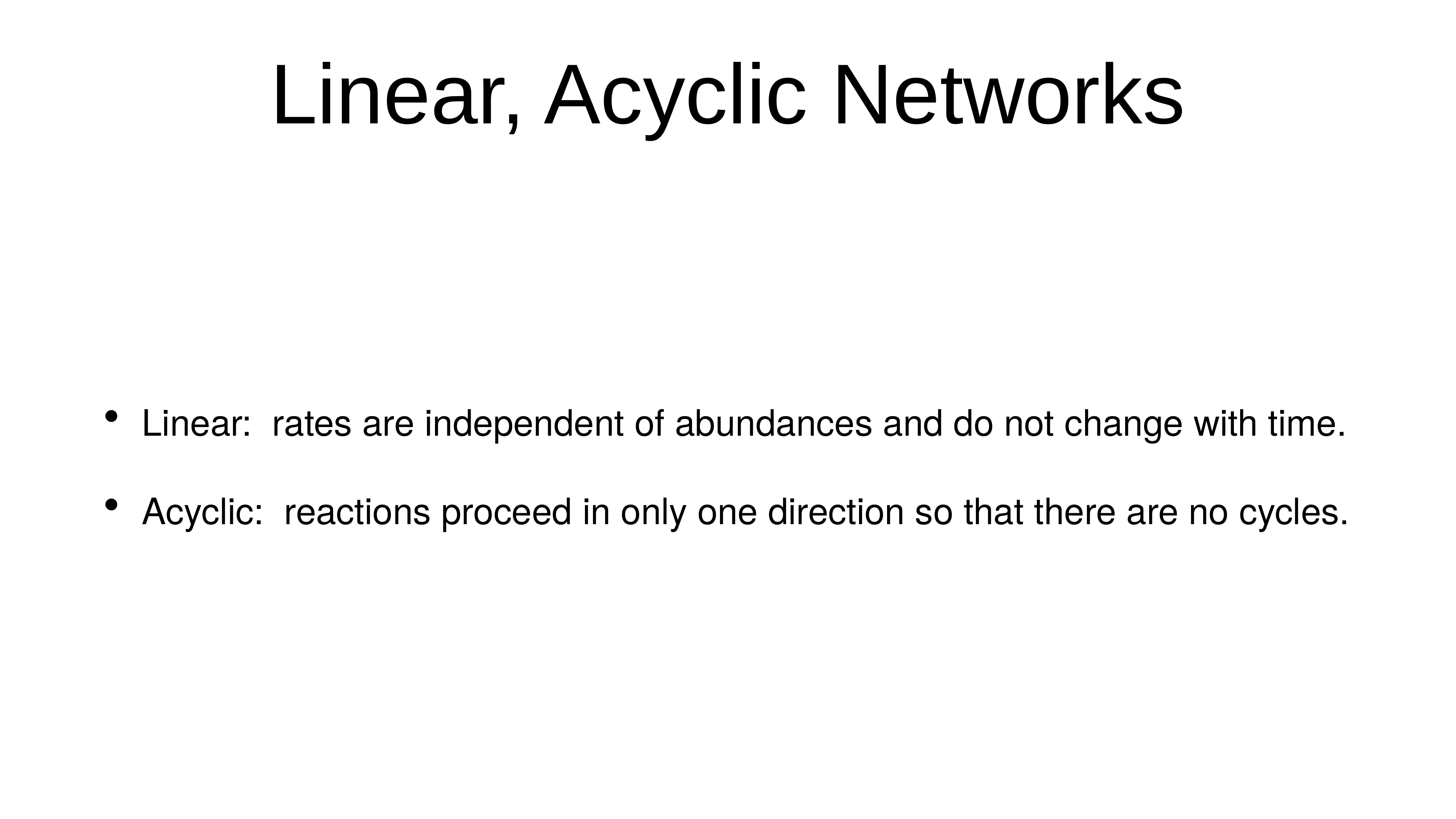

# Linear, Acyclic Networks
Linear:  rates are independent of abundances and do not change with time.
Acyclic:  reactions proceed in only one direction so that there are no cycles.